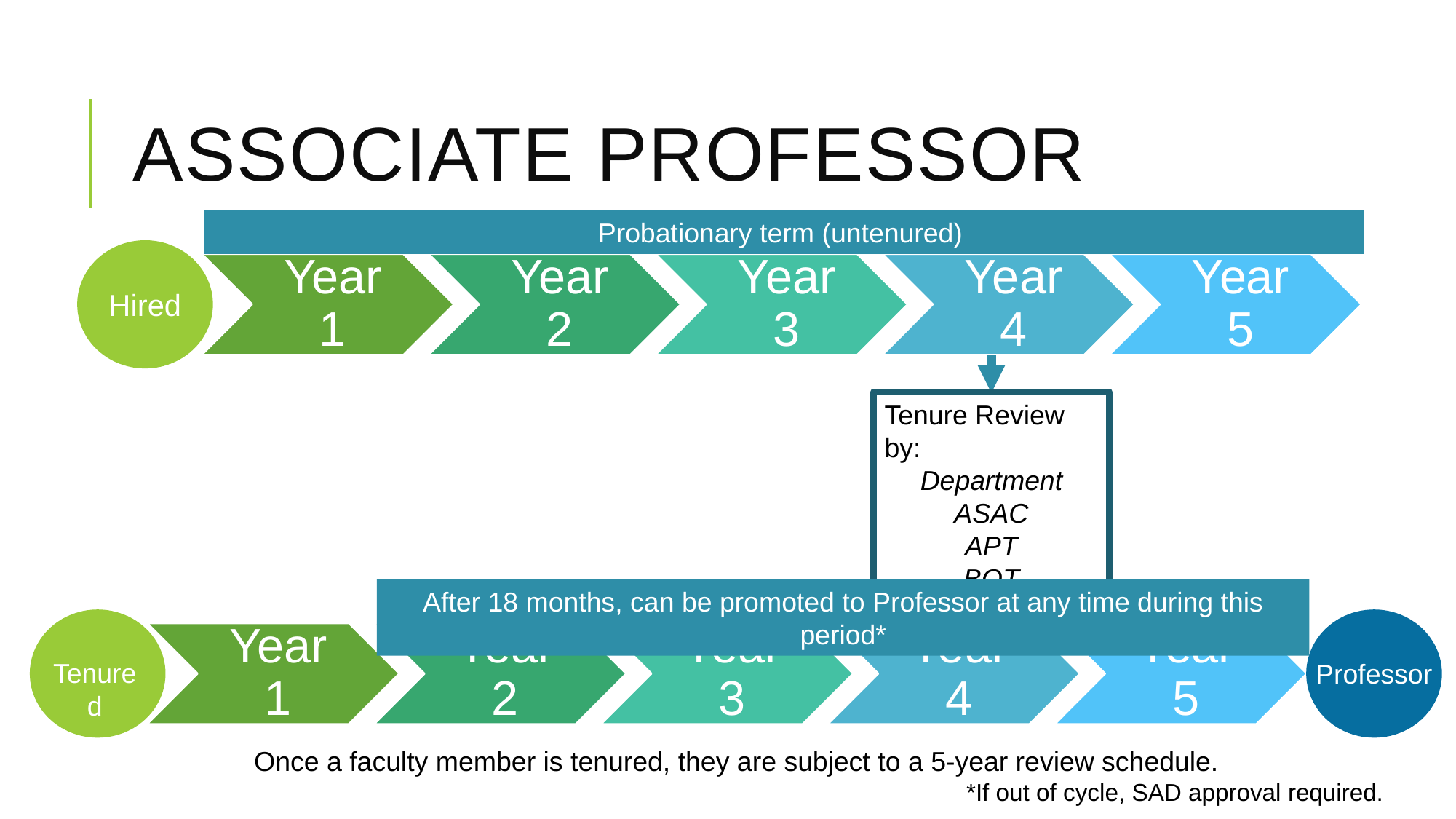

# Associate Professor
Year 1
Year 2
Year 3
Year 4
Year 5
Probationary term (untenured)
Hired
Tenure Review by:
Department
ASAC
APT
BOT
Year 1
Year 2
Year 3
Year 4
Year 5
After 18 months, can be promoted to Professor at any time during this period*

Tenured
Professor
Once a faculty member is tenured, they are subject to a 5-year review schedule.
*If out of cycle, SAD approval required.